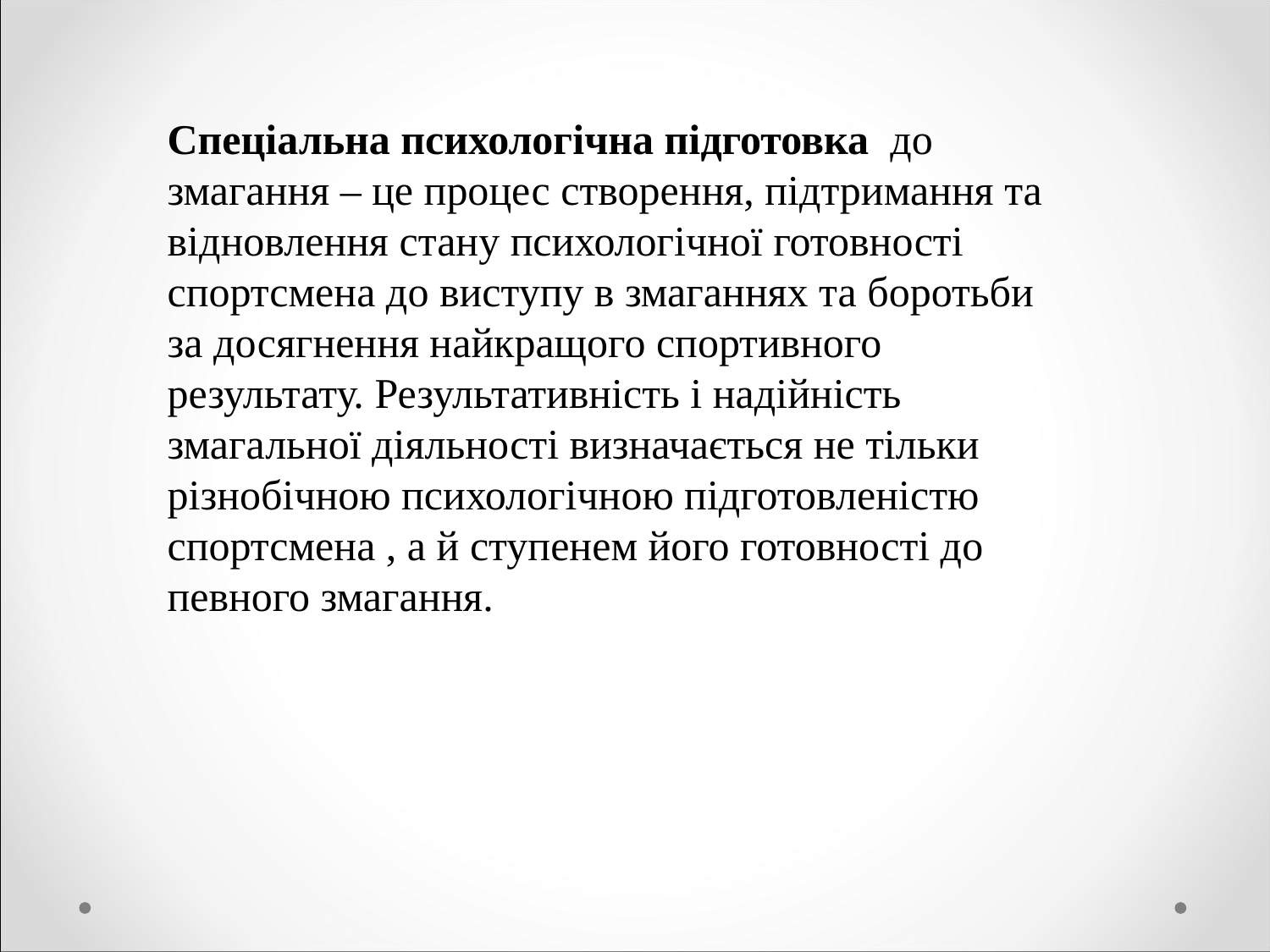

Спеціальна психологічна підготовка  до змагання – це процес створення, підтримання та відновлення стану психологічної готовності спортсмена до виступу в змаганнях та боротьби за досягнення найкращого спортивного результату. Результативність і надійність змагальної діяльності визначається не тільки різнобічною психологічною підготовленістю спортсмена , а й ступенем його готовності до певного змагання.